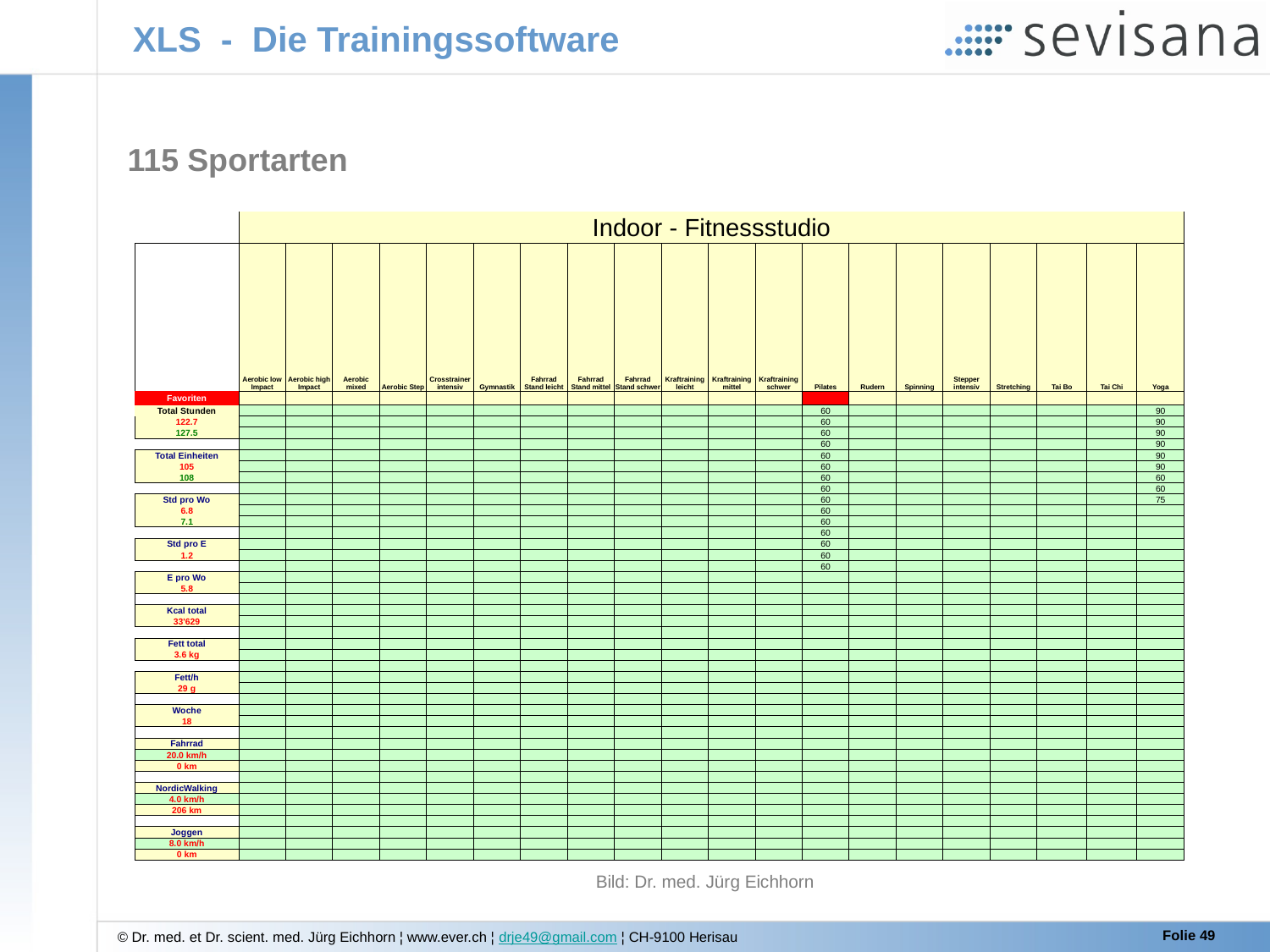

# XLS  -  Die Trainingssoftware
115 Sportarten

|  | Indoor - Fitnessstudio |  |  |  |  |  |  |  |  |  |  |  |  |  |  |  |  |  |  |  |
| --- | --- | --- | --- | --- | --- | --- | --- | --- | --- | --- | --- | --- | --- | --- | --- | --- | --- | --- | --- | --- |
|  | Aerobic low Impact | Aerobic high Impact | Aerobic mixed | Aerobic Step | Crosstrainer intensiv | Gymnastik | Fahrrad Stand leicht | Fahrrad Stand mittel | Fahrrad Stand schwer | Kraftraining leicht | Kraftraining mittel | Kraftraining schwer | Pilates | Rudern | Spinning | Stepper intensiv | Stretching | Tai Bo | Tai Chi | Yoga |
| Favoriten |  |  |  |  |  |  |  |  |  |  |  |  |  |  |  |  |  |  |  |  |
| Total Stunden |  |  |  |  |  |  |  |  |  |  |  |  | 60 |  |  |  |  |  |  | 90 |
| 122.7 |  |  |  |  |  |  |  |  |  |  |  |  | 60 |  |  |  |  |  |  | 90 |
| 127.5 |  |  |  |  |  |  |  |  |  |  |  |  | 60 |  |  |  |  |  |  | 90 |
|  |  |  |  |  |  |  |  |  |  |  |  |  | 60 |  |  |  |  |  |  | 90 |
| Total Einheiten |  |  |  |  |  |  |  |  |  |  |  |  | 60 |  |  |  |  |  |  | 90 |
| 105 |  |  |  |  |  |  |  |  |  |  |  |  | 60 |  |  |  |  |  |  | 90 |
| 108 |  |  |  |  |  |  |  |  |  |  |  |  | 60 |  |  |  |  |  |  | 60 |
|  |  |  |  |  |  |  |  |  |  |  |  |  | 60 |  |  |  |  |  |  | 60 |
| Std pro Wo |  |  |  |  |  |  |  |  |  |  |  |  | 60 |  |  |  |  |  |  | 75 |
| 6.8 |  |  |  |  |  |  |  |  |  |  |  |  | 60 |  |  |  |  |  |  |  |
| 7.1 |  |  |  |  |  |  |  |  |  |  |  |  | 60 |  |  |  |  |  |  |  |
|  |  |  |  |  |  |  |  |  |  |  |  |  | 60 |  |  |  |  |  |  |  |
| Std pro E |  |  |  |  |  |  |  |  |  |  |  |  | 60 |  |  |  |  |  |  |  |
| 1.2 |  |  |  |  |  |  |  |  |  |  |  |  | 60 |  |  |  |  |  |  |  |
|  |  |  |  |  |  |  |  |  |  |  |  |  | 60 |  |  |  |  |  |  |  |
| E pro Wo |  |  |  |  |  |  |  |  |  |  |  |  |  |  |  |  |  |  |  |  |
| 5.8 |  |  |  |  |  |  |  |  |  |  |  |  |  |  |  |  |  |  |  |  |
|  |  |  |  |  |  |  |  |  |  |  |  |  |  |  |  |  |  |  |  |  |
| Kcal total |  |  |  |  |  |  |  |  |  |  |  |  |  |  |  |  |  |  |  |  |
| 33'629 |  |  |  |  |  |  |  |  |  |  |  |  |  |  |  |  |  |  |  |  |
|  |  |  |  |  |  |  |  |  |  |  |  |  |  |  |  |  |  |  |  |  |
| Fett total |  |  |  |  |  |  |  |  |  |  |  |  |  |  |  |  |  |  |  |  |
| 3.6 kg |  |  |  |  |  |  |  |  |  |  |  |  |  |  |  |  |  |  |  |  |
|  |  |  |  |  |  |  |  |  |  |  |  |  |  |  |  |  |  |  |  |  |
| Fett/h |  |  |  |  |  |  |  |  |  |  |  |  |  |  |  |  |  |  |  |  |
| 29 g |  |  |  |  |  |  |  |  |  |  |  |  |  |  |  |  |  |  |  |  |
|  |  |  |  |  |  |  |  |  |  |  |  |  |  |  |  |  |  |  |  |  |
| Woche |  |  |  |  |  |  |  |  |  |  |  |  |  |  |  |  |  |  |  |  |
| 18 |  |  |  |  |  |  |  |  |  |  |  |  |  |  |  |  |  |  |  |  |
|  |  |  |  |  |  |  |  |  |  |  |  |  |  |  |  |  |  |  |  |  |
| Fahrrad |  |  |  |  |  |  |  |  |  |  |  |  |  |  |  |  |  |  |  |  |
| 20.0 km/h |  |  |  |  |  |  |  |  |  |  |  |  |  |  |  |  |  |  |  |  |
| 0 km |  |  |  |  |  |  |  |  |  |  |  |  |  |  |  |  |  |  |  |  |
|  |  |  |  |  |  |  |  |  |  |  |  |  |  |  |  |  |  |  |  |  |
| NordicWalking |  |  |  |  |  |  |  |  |  |  |  |  |  |  |  |  |  |  |  |  |
| 4.0 km/h |  |  |  |  |  |  |  |  |  |  |  |  |  |  |  |  |  |  |  |  |
| 206 km |  |  |  |  |  |  |  |  |  |  |  |  |  |  |  |  |  |  |  |  |
|  |  |  |  |  |  |  |  |  |  |  |  |  |  |  |  |  |  |  |  |  |
| Joggen |  |  |  |  |  |  |  |  |  |  |  |  |  |  |  |  |  |  |  |  |
| 8.0 km/h |  |  |  |  |  |  |  |  |  |  |  |  |  |  |  |  |  |  |  |  |
| 0 km |  |  |  |  |  |  |  |  |  |  |  |  |  |  |  |  |  |  |  |  |
Bild: Dr. med. Jürg Eichhorn